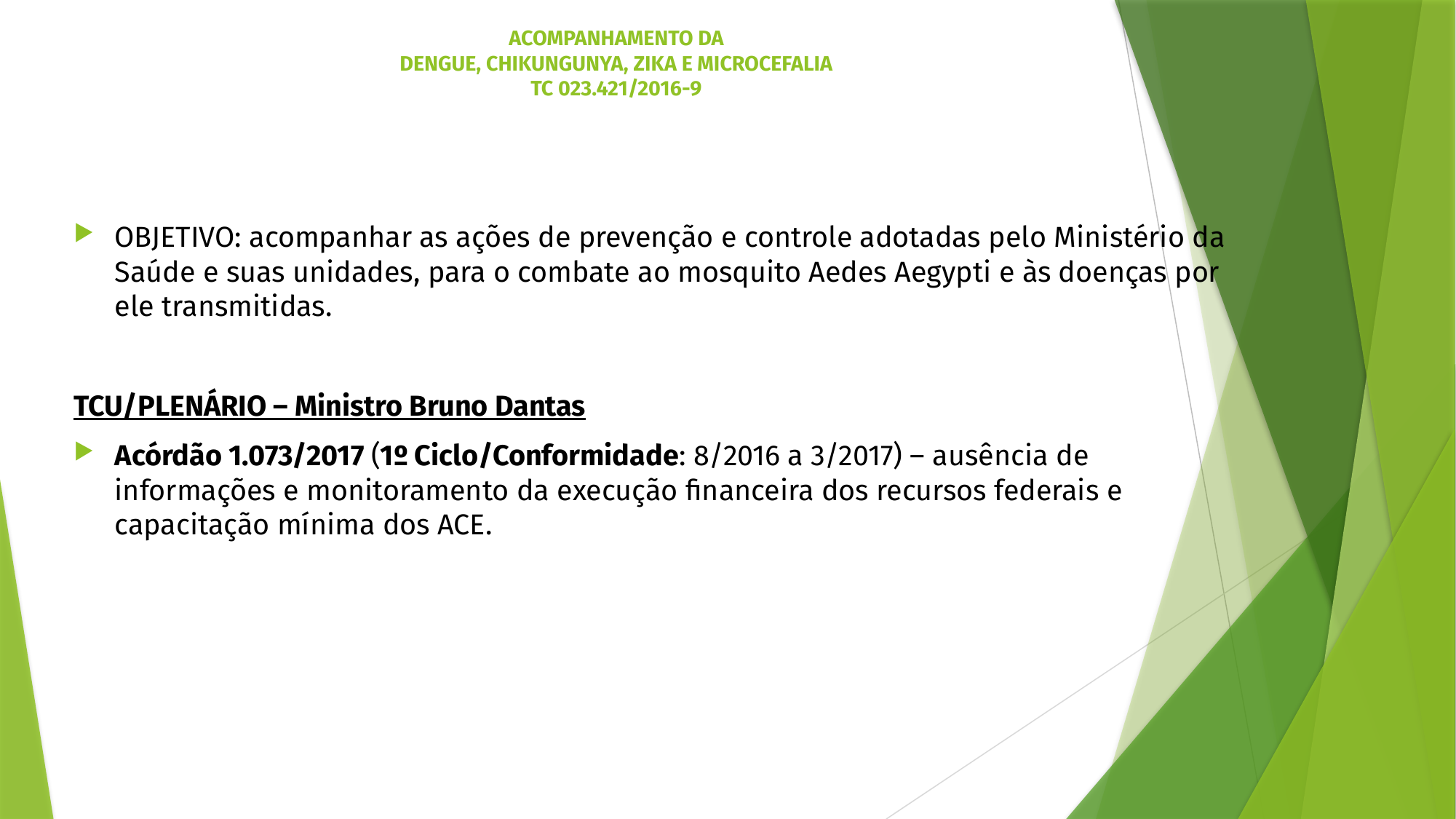

# ACOMPANHAMENTO DA DENGUE, CHIKUNGUNYA, ZIKA E MICROCEFALIA TC 023.421/2016-9
OBJETIVO: acompanhar as ações de prevenção e controle adotadas pelo Ministério da Saúde e suas unidades, para o combate ao mosquito Aedes Aegypti e às doenças por ele transmitidas.

TCU/PLENÁRIO – Ministro Bruno Dantas
Acórdão 1.073/2017 (1º Ciclo/Conformidade: 8/2016 a 3/2017) – ausência de informações e monitoramento da execução financeira dos recursos federais e capacitação mínima dos ACE.